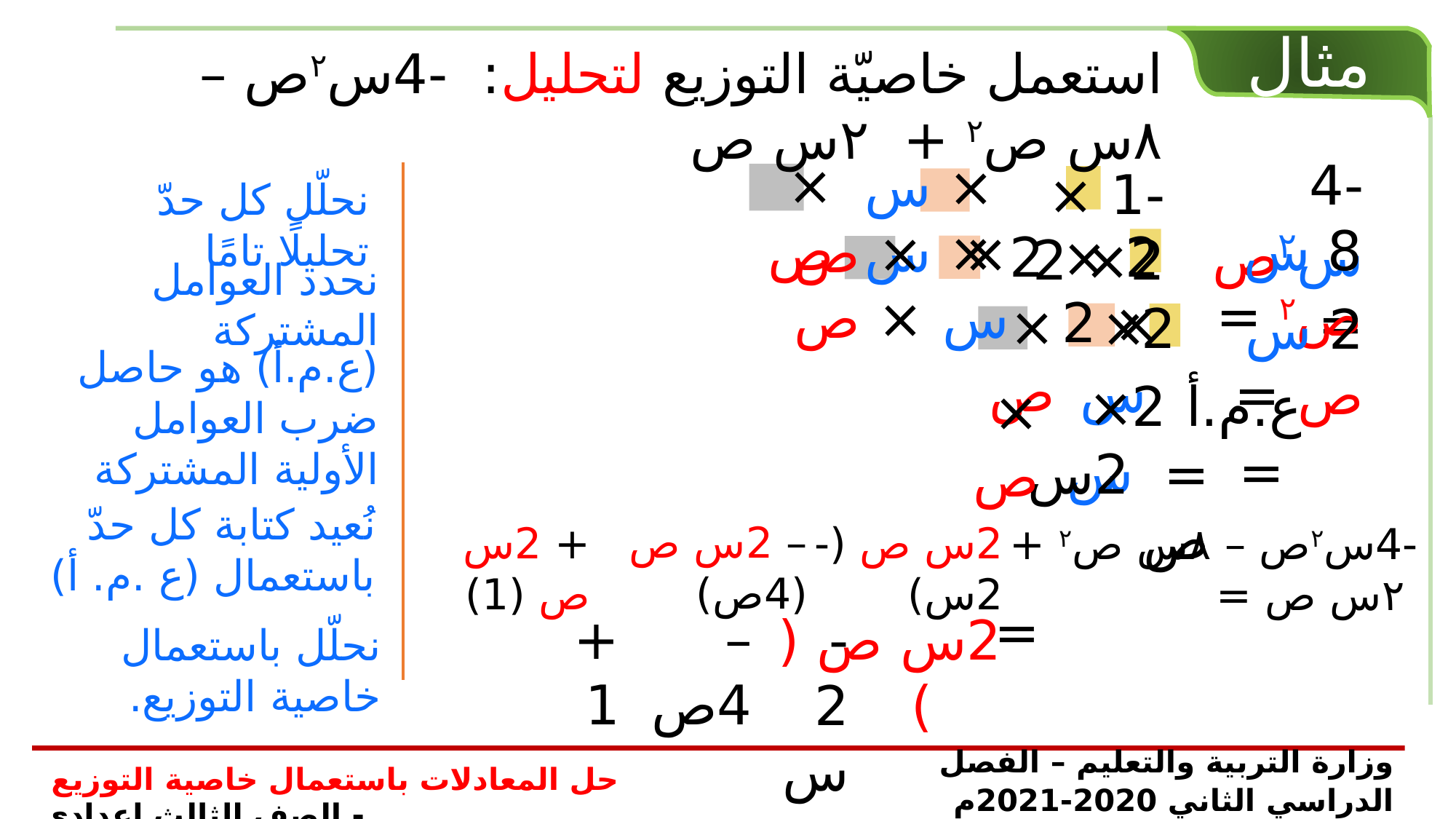

مثال

استعمل خاصيّة التوزيع لتحليل:  -4س٢ص – ٨س ص٢ +  ٢س ص
× ص
-4 س٢ص =
× س × س
-1 × 2× 2

نحلّل كل حدّ تحليلًا تامًا

8 س ص٢ =
× س
× ص × ص
2 × 2 × 2

نحدد العوامل المشتركة
× ص
× س
2
2 س ص =

(ع.م.أ) هو حاصل ضرب العوامل الأولية المشتركة
ع.م.أ  =
2
× س
× ص
=  2س ص
نُعيد كتابة كل حدّ باستعمال (ع .م. أ)
– 2س ص (4ص)
+ 2س ص (1)
2س ص (-2س)
-4س٢ص – ٨س ص٢ +  ٢س ص =
=
+ 1
– 4ص
2س ص (		             )
-2س
نحلّل باستعمال خاصية التوزيع.